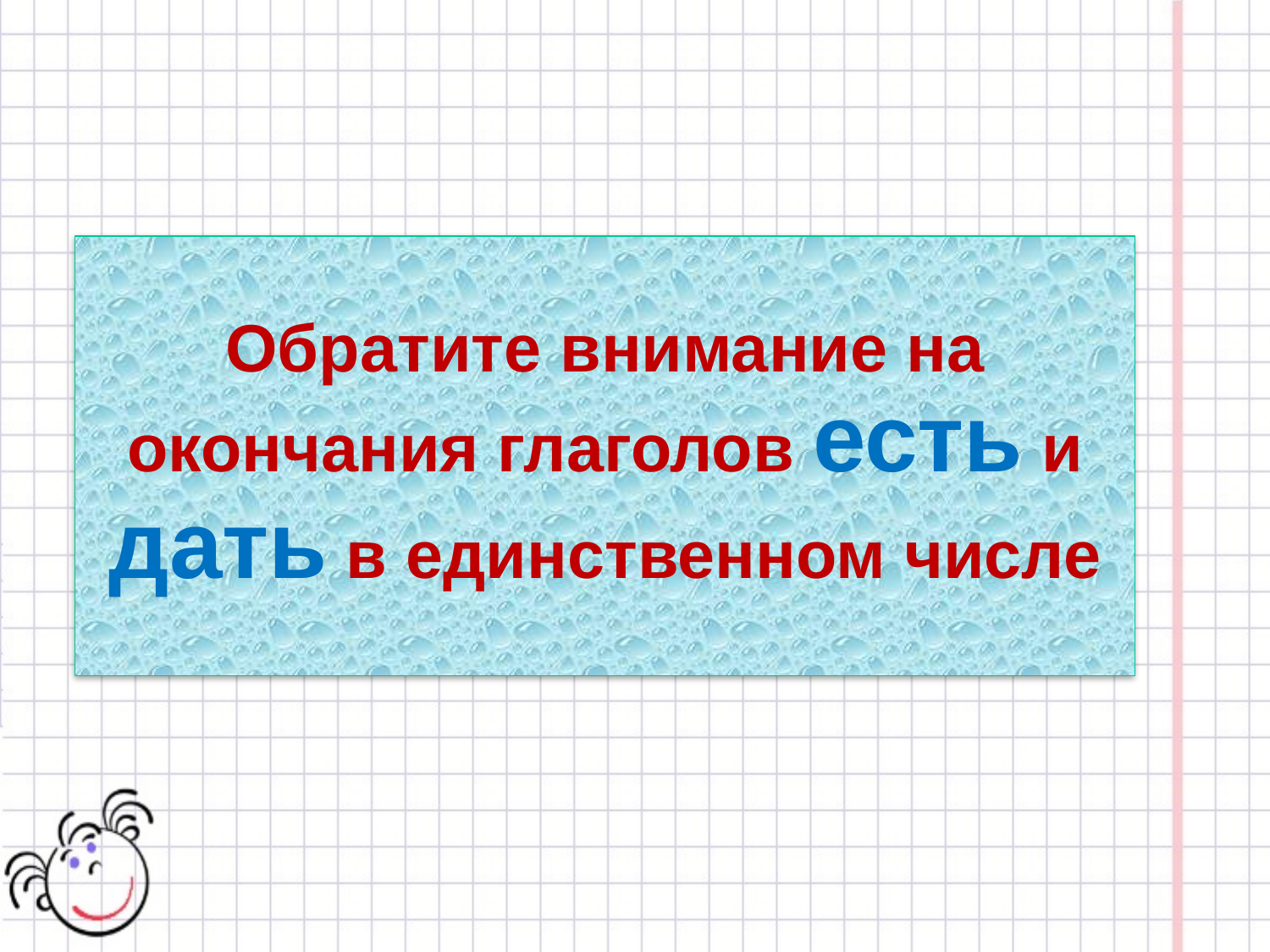

Обратите внимание на окончания глаголов есть и дать в единственном числе